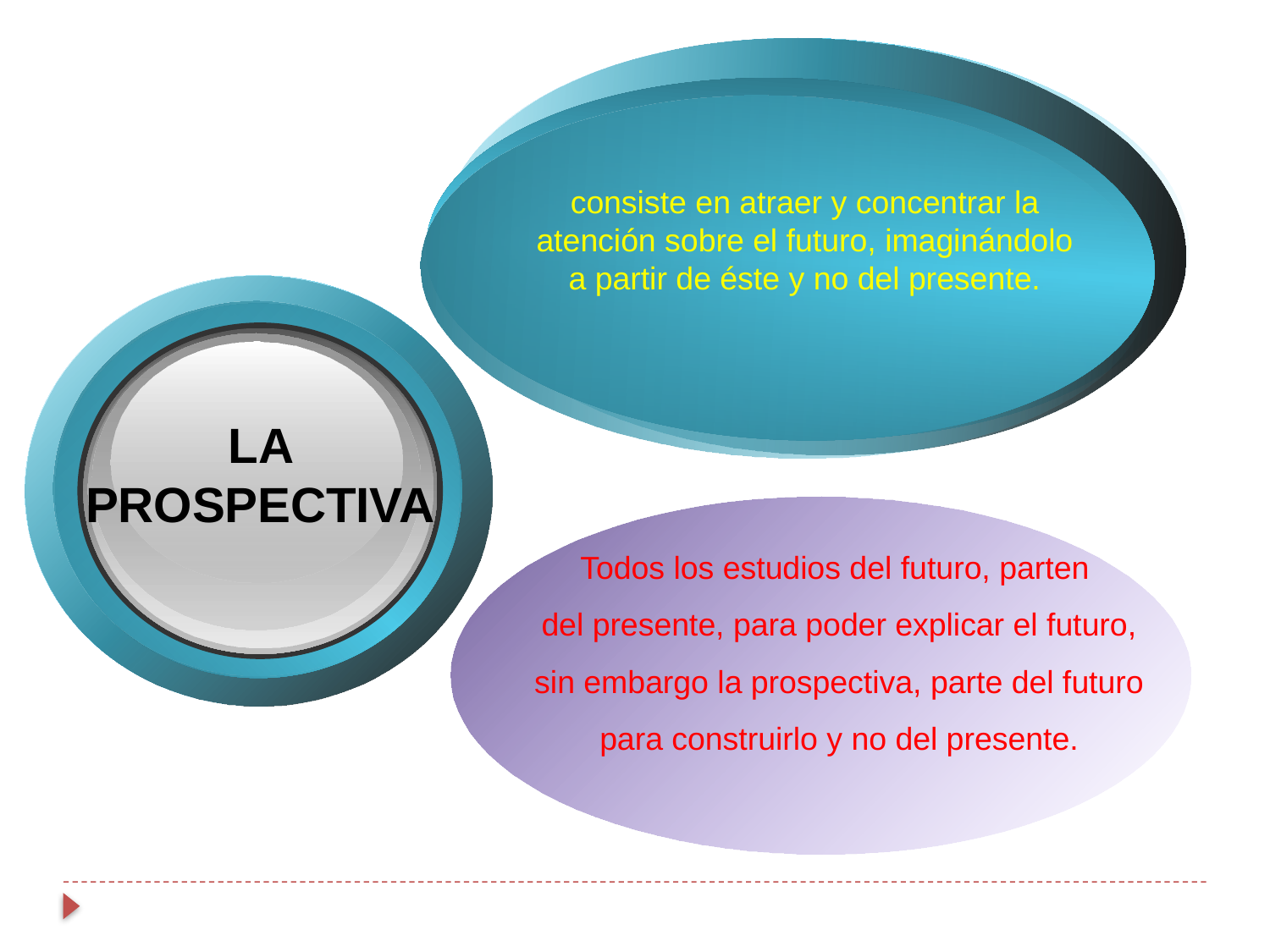

consiste en atraer y concentrar la
atención sobre el futuro, imaginándolo
a partir de éste y no del presente.

LA PROSPECTIVA

Todos los estudios del futuro, parten
del presente, para poder explicar el futuro, sin embargo la prospectiva, parte del futuro para construirlo y no del presente.